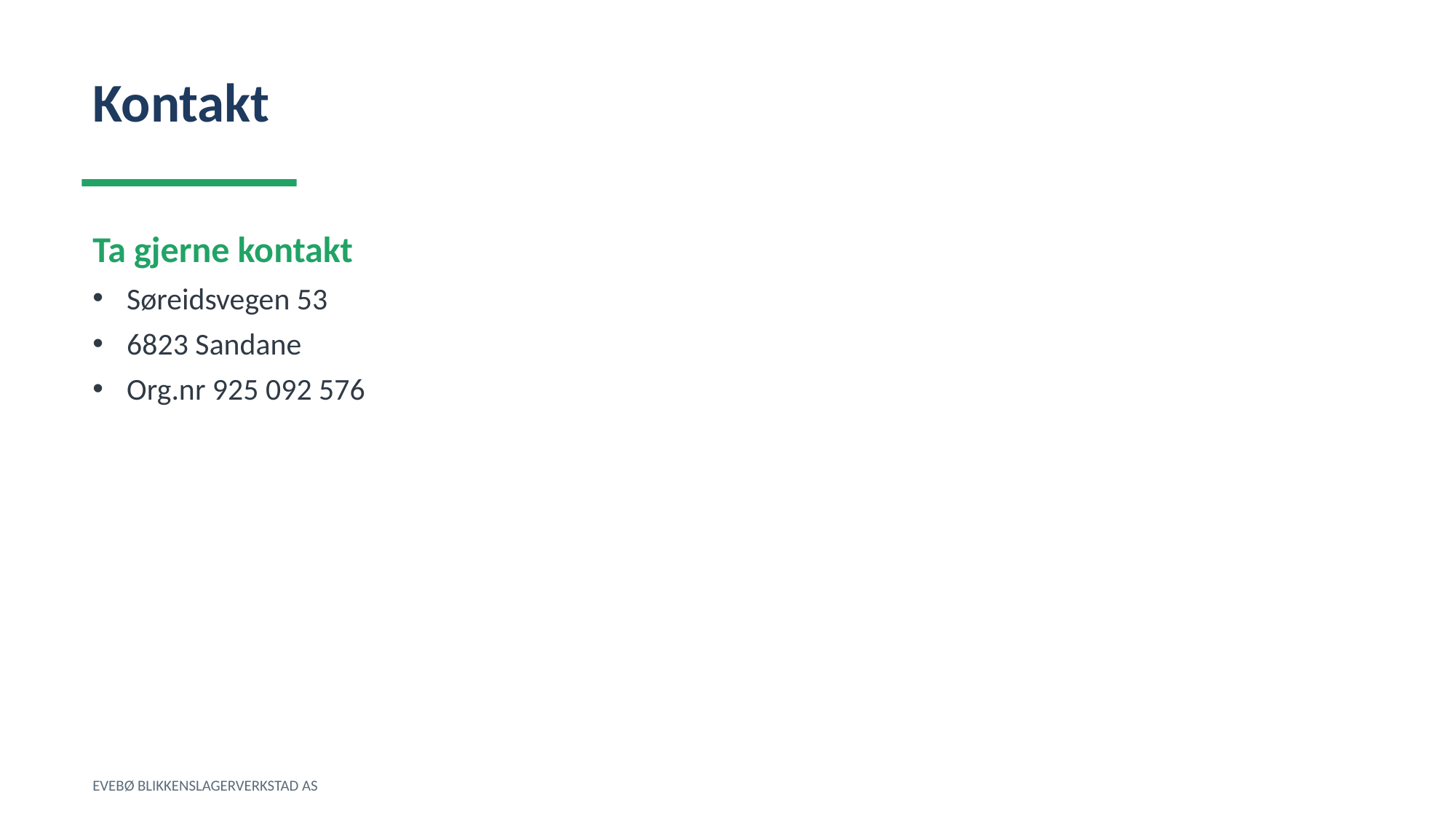

Kontakt

Ta gjerne kontakt
Søreidsvegen 53
6823 Sandane
Org.nr 925 092 576
EVEBØ BLIKKENSLAGERVERKSTAD AS